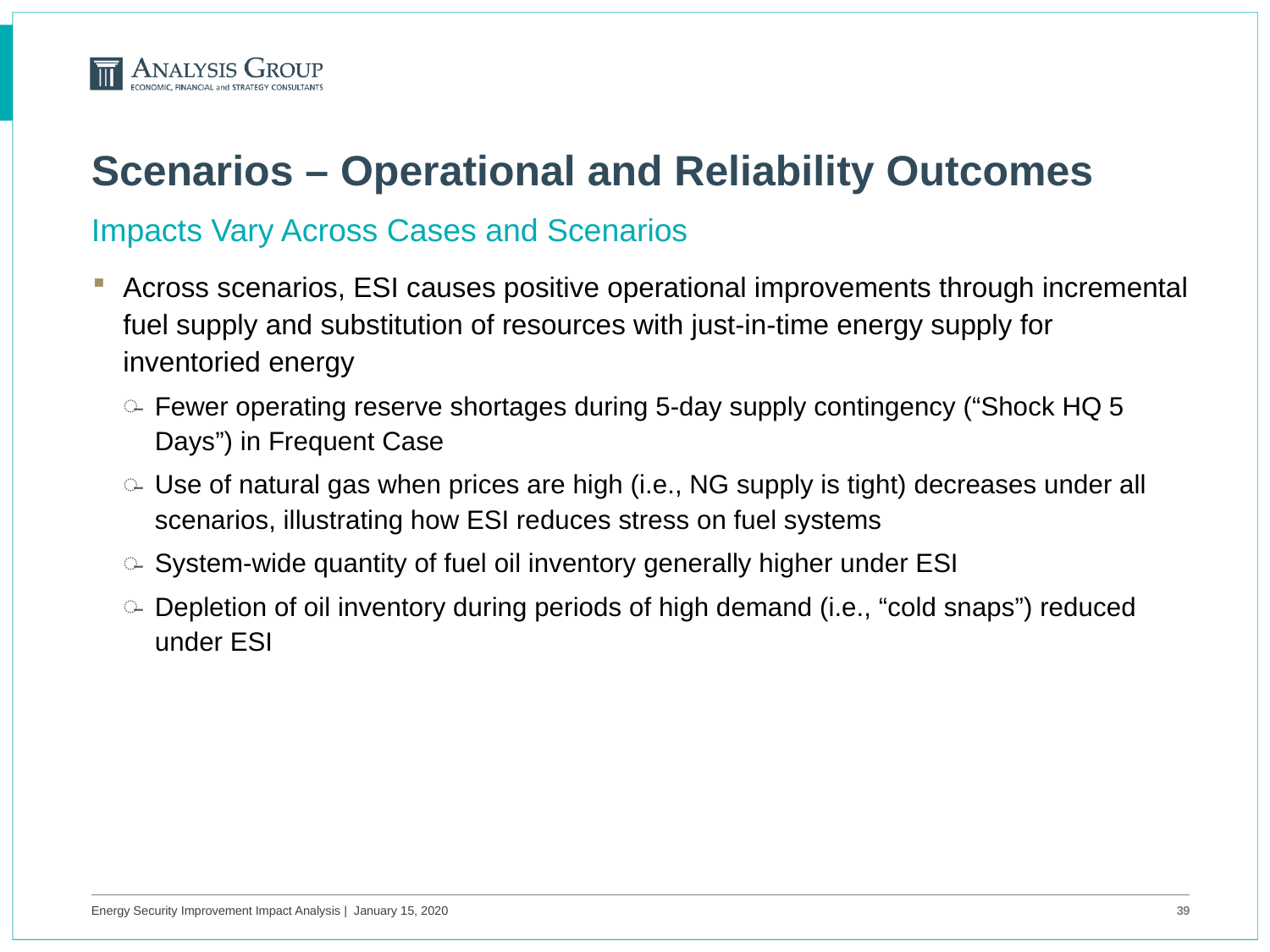

# Scenarios – Operational and Reliability Outcomes
Impacts Vary Across Cases and Scenarios
Across scenarios, ESI causes positive operational improvements through incremental fuel supply and substitution of resources with just-in-time energy supply for inventoried energy
Fewer operating reserve shortages during 5-day supply contingency (“Shock HQ 5 Days”) in Frequent Case
Use of natural gas when prices are high (i.e., NG supply is tight) decreases under all scenarios, illustrating how ESI reduces stress on fuel systems
System-wide quantity of fuel oil inventory generally higher under ESI
Depletion of oil inventory during periods of high demand (i.e., “cold snaps”) reduced under ESI

Energy Security Improvement Impact Analysis |  January 15, 2020